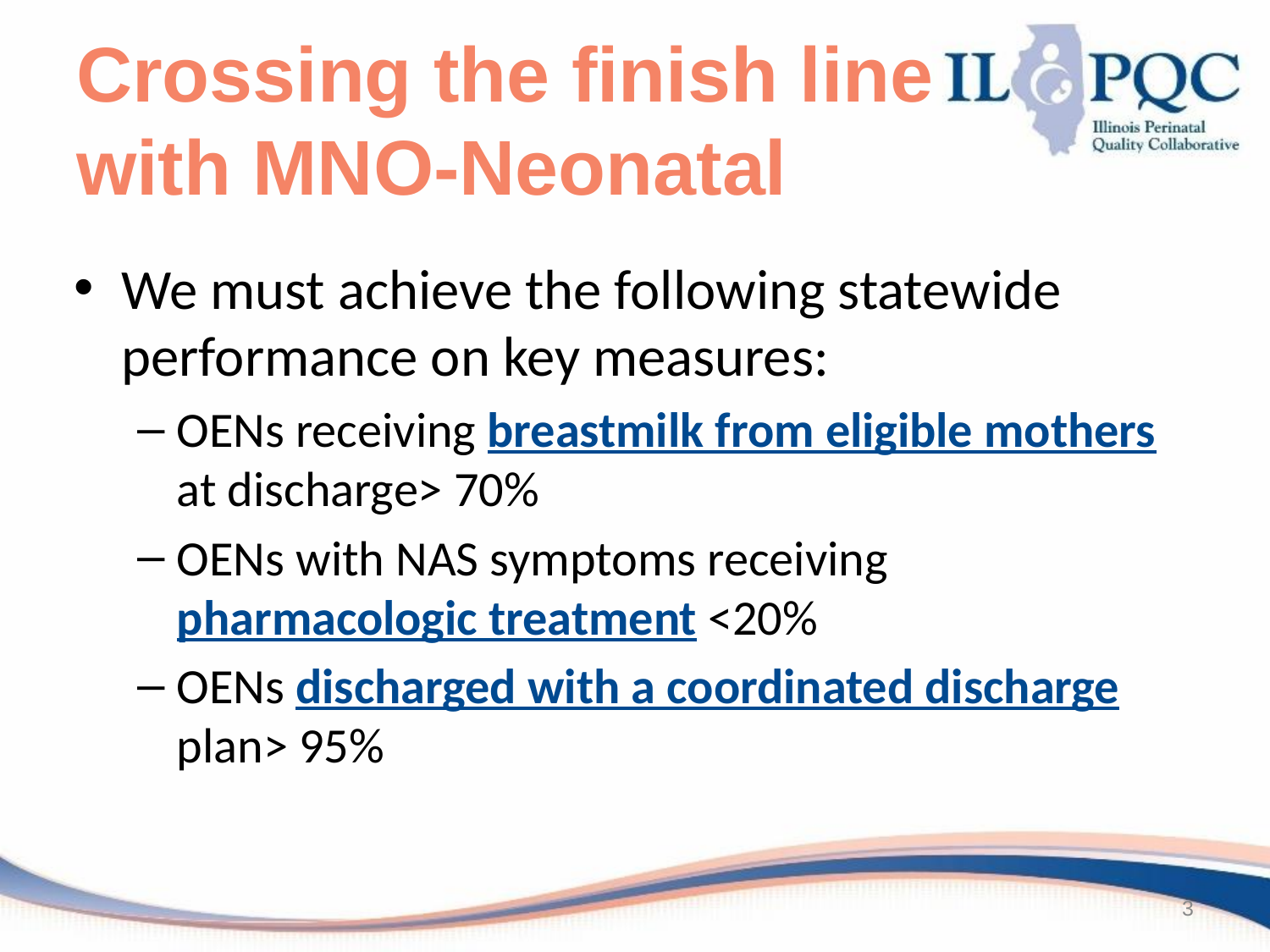

# Crossing the finish line with MNO-Neonatal

We must achieve the following statewide performance on key measures:
OENs receiving breastmilk from eligible mothers at discharge> 70%
OENs with NAS symptoms receiving pharmacologic treatment <20%
OENs discharged with a coordinated discharge plan> 95%
3